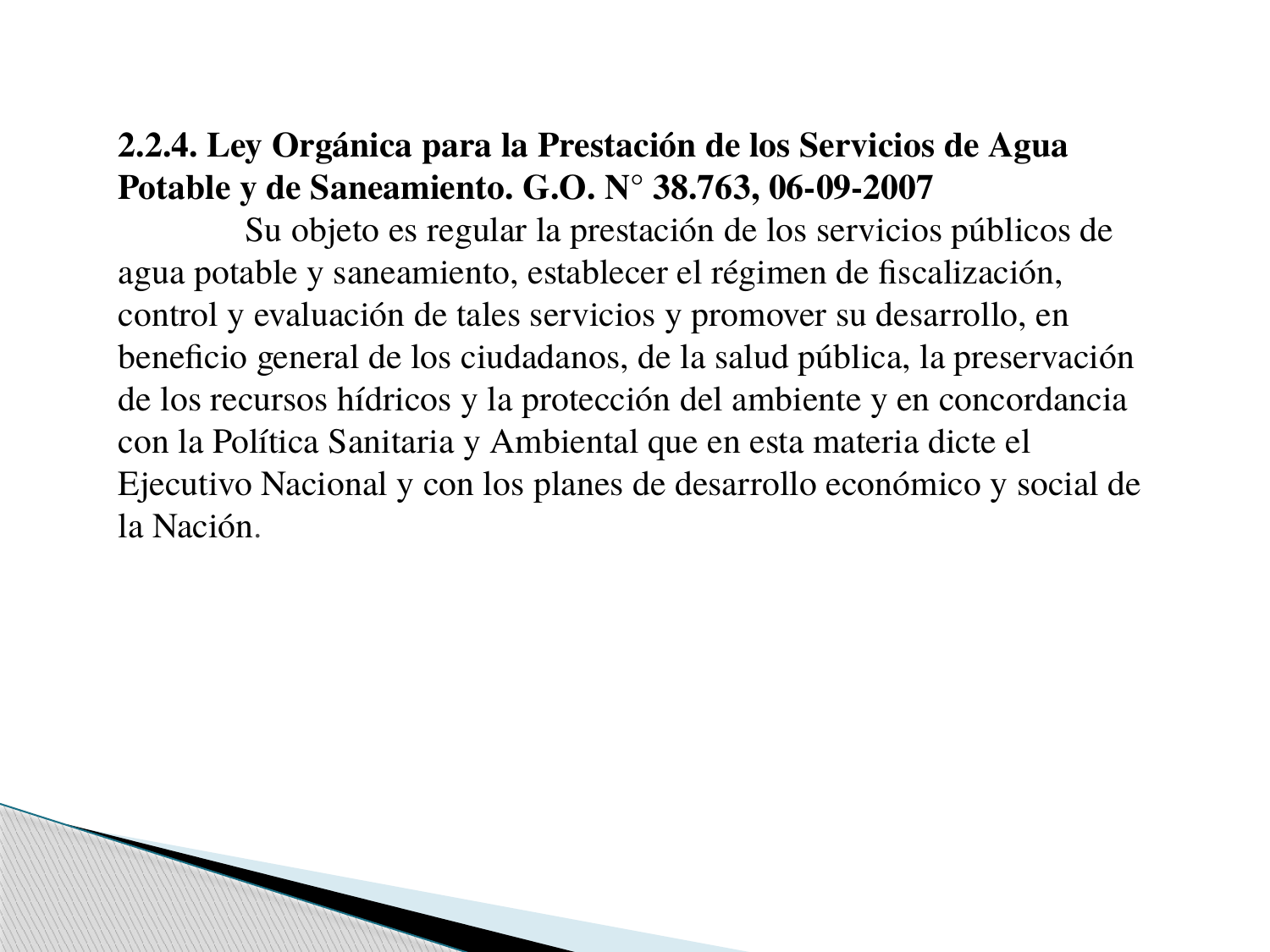

2.2.4. Ley Orgánica para la Prestación de los Servicios de Agua Potable y de Saneamiento. G.O. N° 38.763, 06-09-2007
	Su objeto es regular la prestación de los servicios públicos de agua potable y saneamiento, establecer el régimen de fiscalización, control y evaluación de tales servicios y promover su desarrollo, en beneficio general de los ciudadanos, de la salud pública, la preservación de los recursos hídricos y la protección del ambiente y en concordancia con la Política Sanitaria y Ambiental que en esta materia dicte el Ejecutivo Nacional y con los planes de desarrollo económico y social de la Nación.